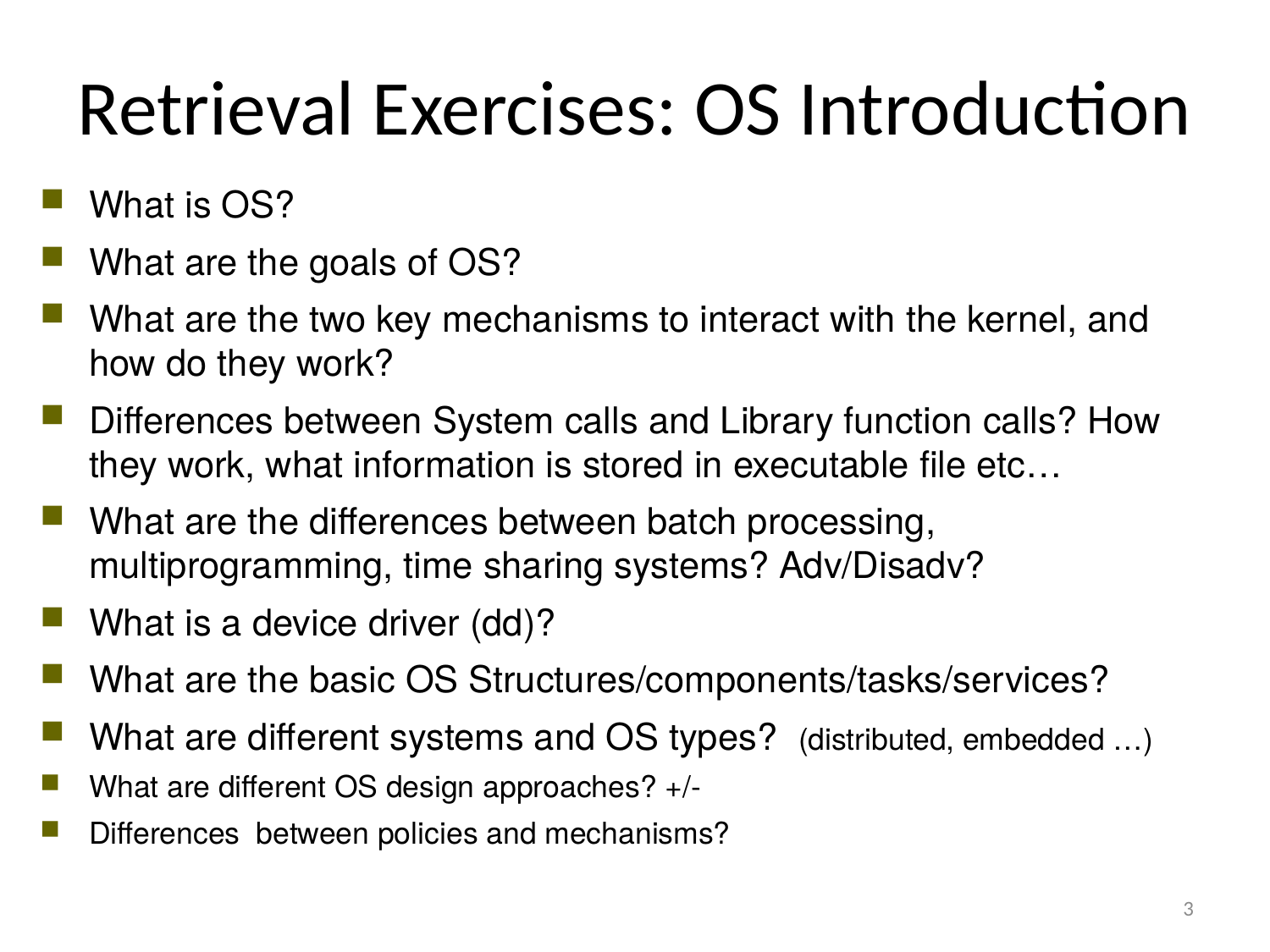

# Retrieval Exercises: OS Introduction
What is OS?
What are the goals of OS?
What are the two key mechanisms to interact with the kernel, and how do they work?
Differences between System calls and Library function calls? How they work, what information is stored in executable file etc…
What are the differences between batch processing, multiprogramming, time sharing systems? Adv/Disadv?
What is a device driver (dd)?
What are the basic OS Structures/components/tasks/services?
What are different systems and OS types?  (distributed, embedded …)
What are different OS design approaches? +/-
Differences  between policies and mechanisms?
3